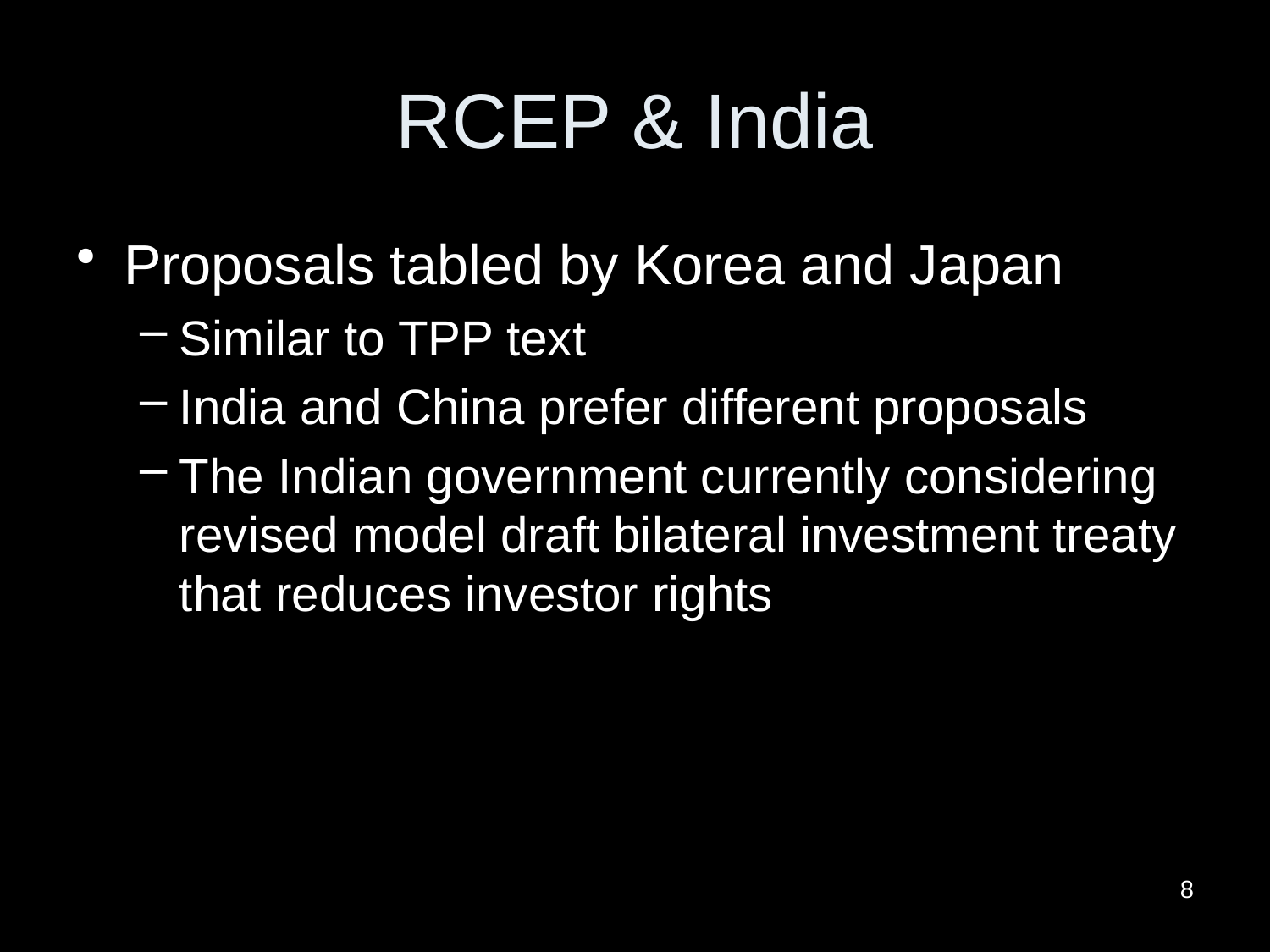

# RCEP & India
Proposals tabled by Korea and Japan
Similar to TPP text
India and China prefer different proposals
The Indian government currently considering revised model draft bilateral investment treaty that reduces investor rights
8